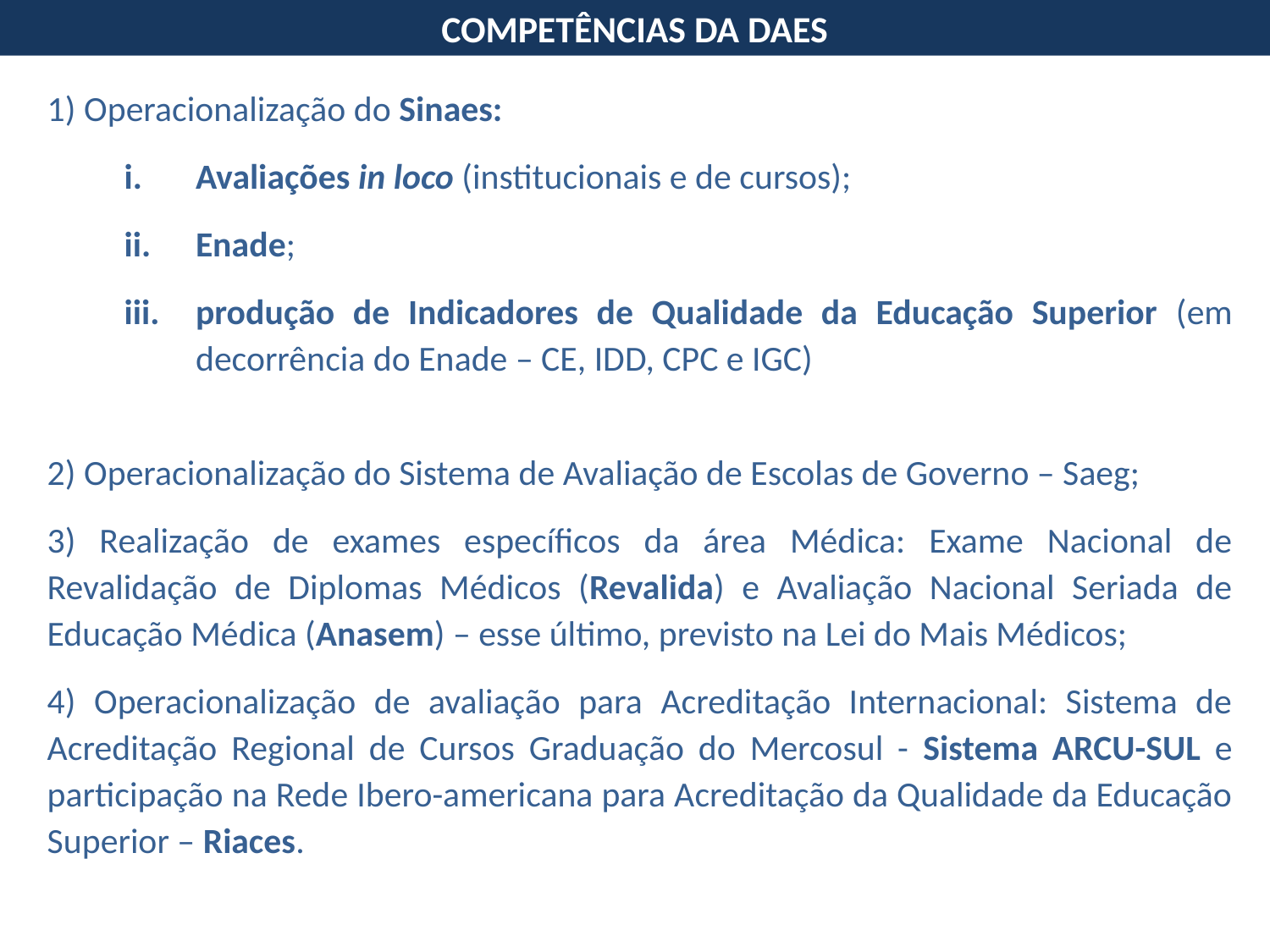

COMPETÊNCIAS DA DAES
1) Operacionalização do Sinaes:
Avaliações in loco (institucionais e de cursos);
Enade;
produção de Indicadores de Qualidade da Educação Superior (em decorrência do Enade – CE, IDD, CPC e IGC)

2) Operacionalização do Sistema de Avaliação de Escolas de Governo – Saeg;
3) Realização de exames específicos da área Médica: Exame Nacional de Revalidação de Diplomas Médicos (Revalida) e Avaliação Nacional Seriada de Educação Médica (Anasem) – esse último, previsto na Lei do Mais Médicos;
4) Operacionalização de avaliação para Acreditação Internacional: Sistema de Acreditação Regional de Cursos Graduação do Mercosul - Sistema ARCU-SUL e participação na Rede Ibero-americana para Acreditação da Qualidade da Educação Superior – Riaces.